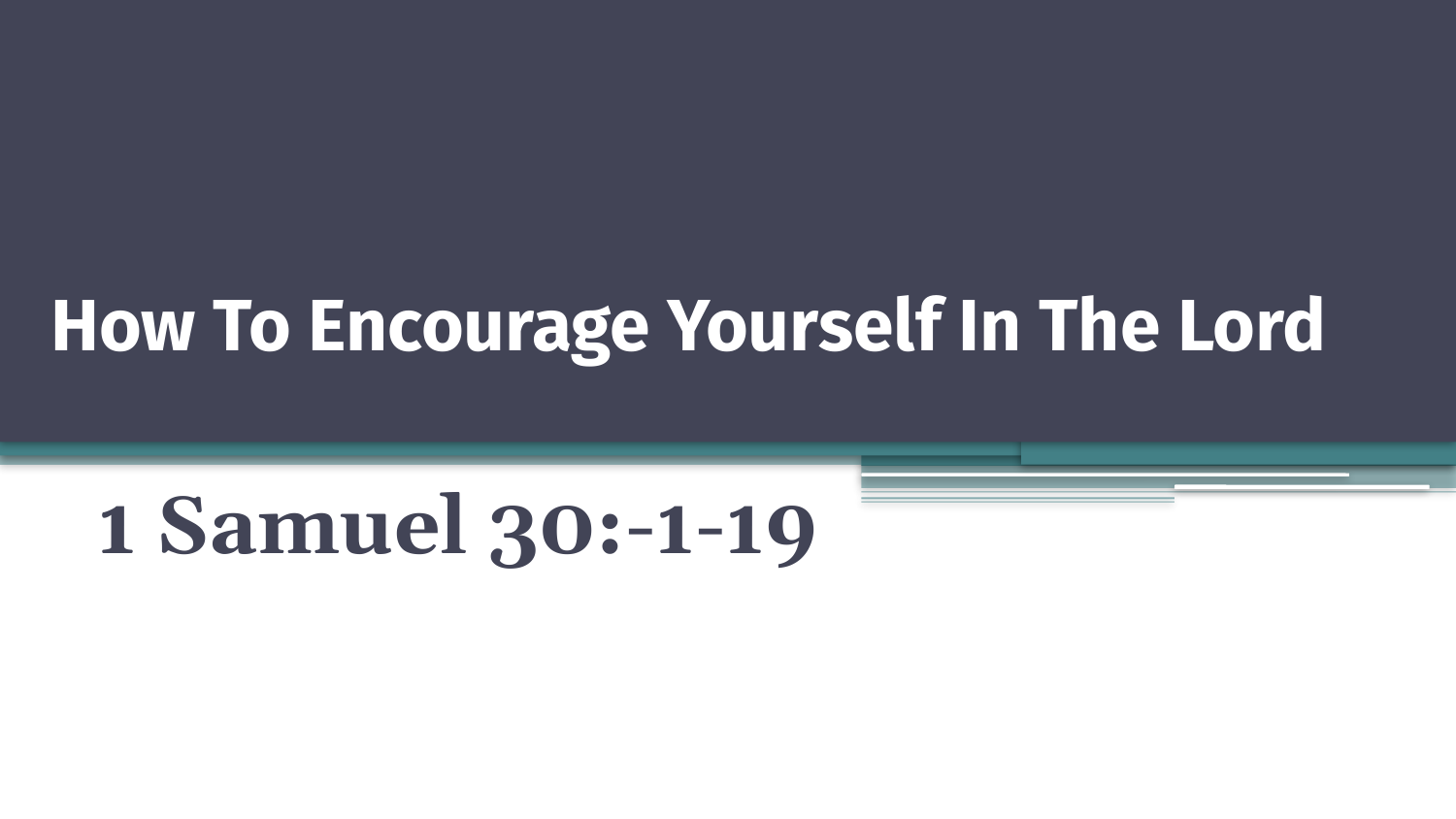

# How To Encourage Yourself In The Lord
1 Samuel 30:-1-19